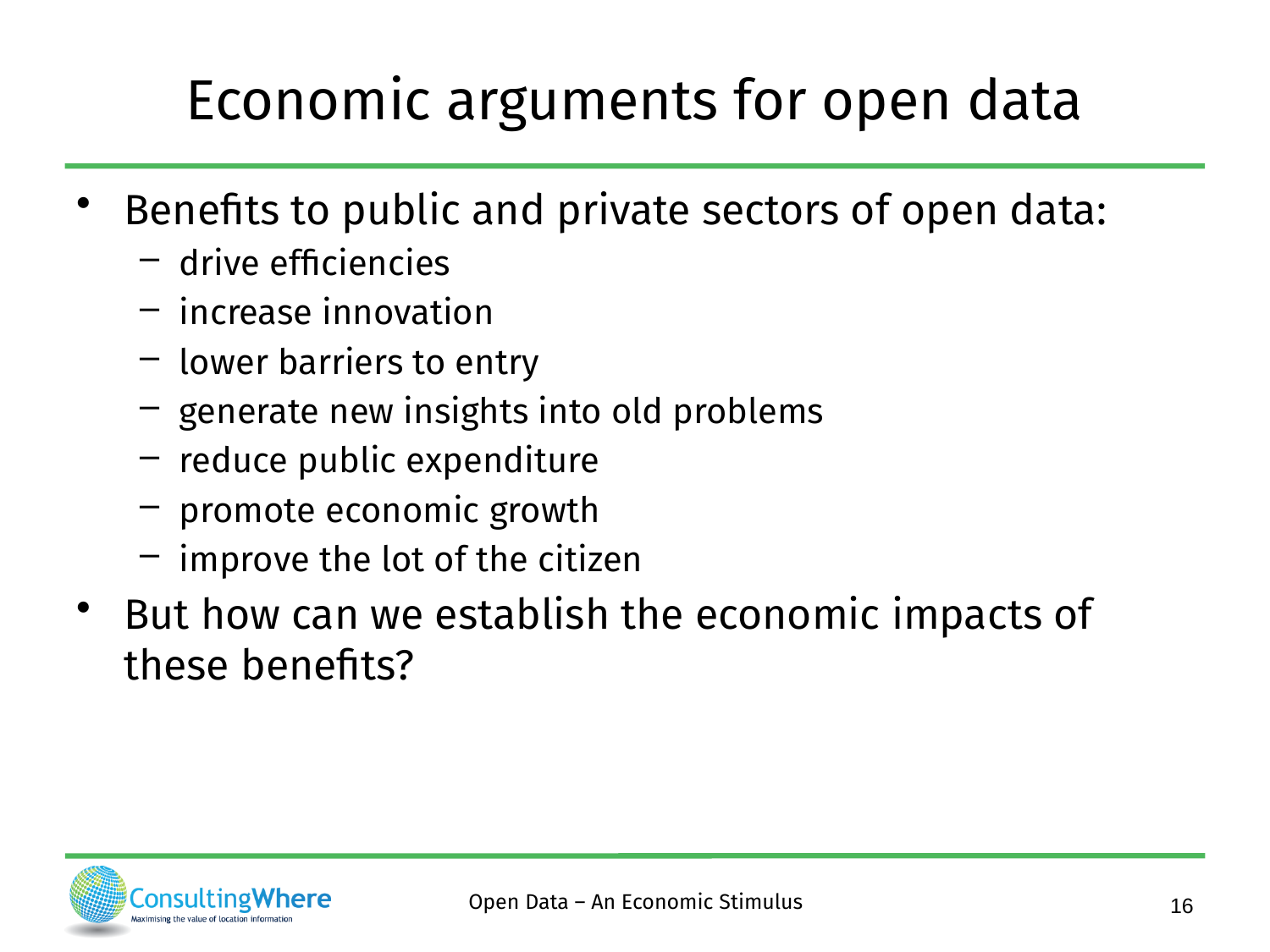

# Economic arguments for open data
Benefits to public and private sectors of open data:
drive efficiencies
increase innovation
lower barriers to entry
generate new insights into old problems
reduce public expenditure
promote economic growth
improve the lot of the citizen
But how can we establish the economic impacts of these benefits?
16